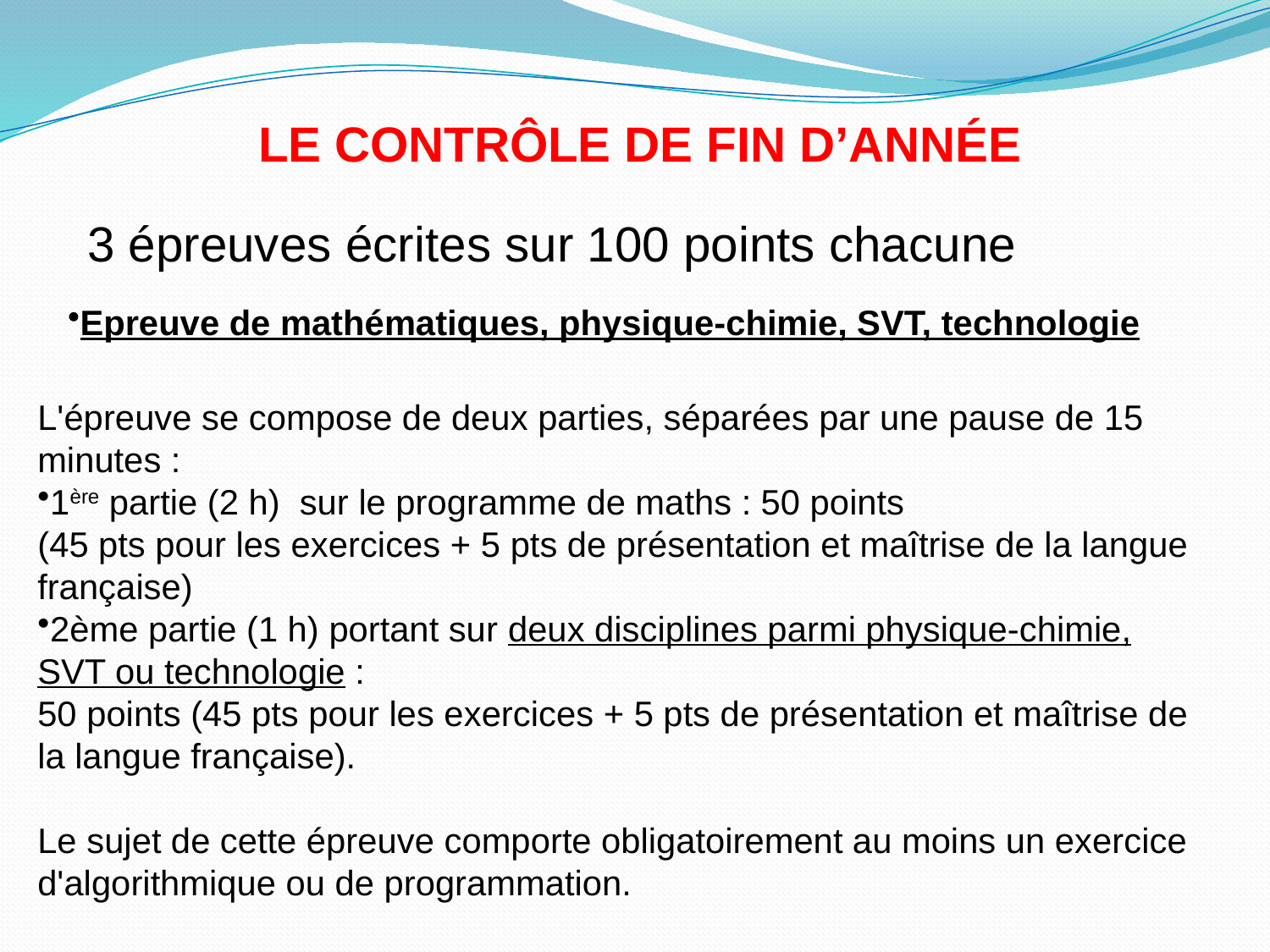

LE CONTRÔLE DE FIN D’ANNÉE
3 épreuves écrites sur 100 points chacune
Epreuve de mathématiques, physique-chimie, SVT, technologie
L'épreuve se compose de deux parties, séparées par une pause de 15 minutes :
1ère partie (2 h)  sur le programme de maths : 50 points
(45 pts pour les exercices + 5 pts de présentation et maîtrise de la langue française)
2ème partie (1 h) portant sur deux disciplines parmi physique-chimie, SVT ou technologie :
50 points (45 pts pour les exercices + 5 pts de présentation et maîtrise de la langue française).

Le sujet de cette épreuve comporte obligatoirement au moins un exercice d'algorithmique ou de programmation.